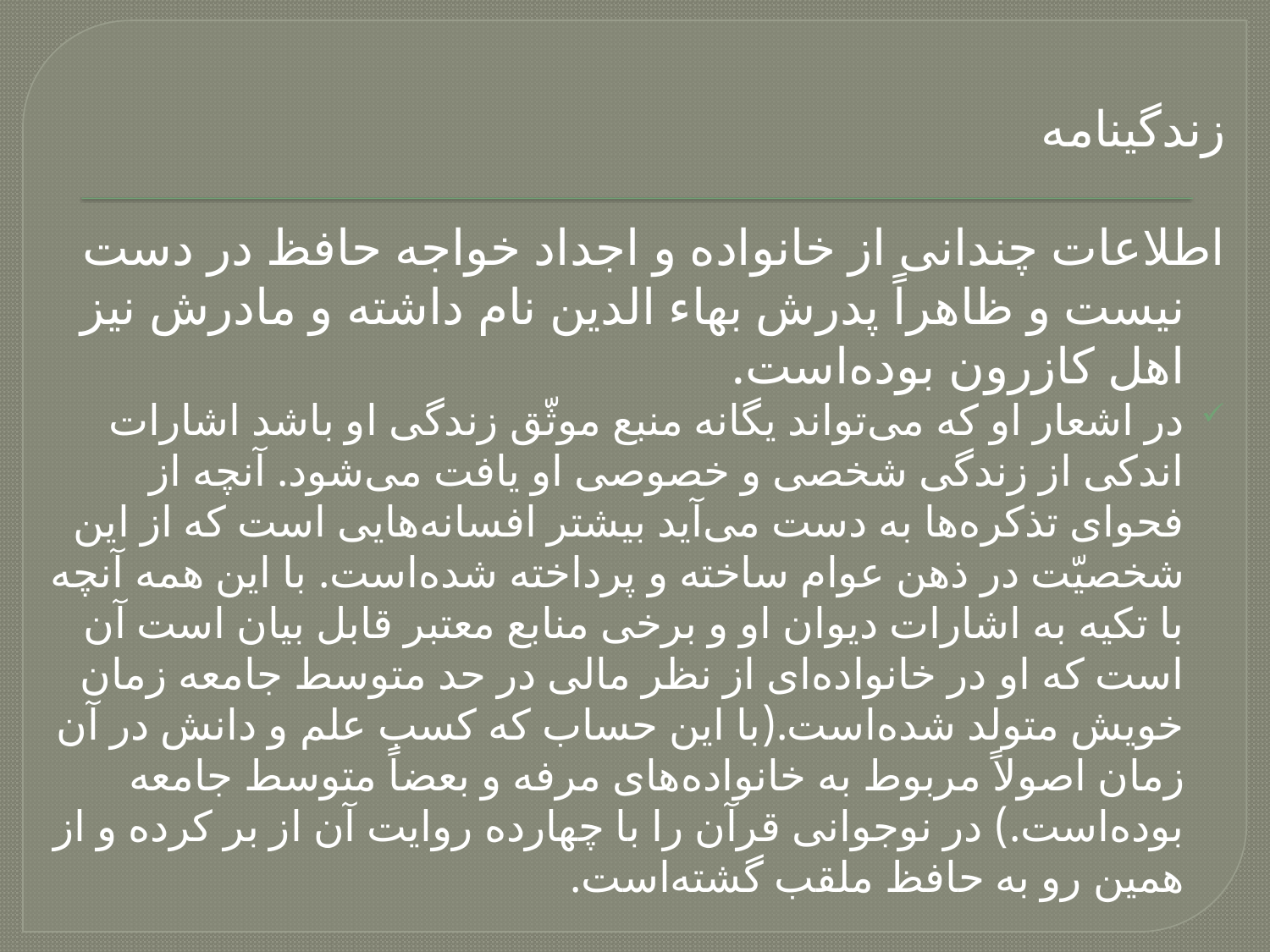

زندگینامه

اطلاعات چندانی از خانواده و اجداد خواجه حافظ در دست نیست و ظاهراً پدرش بهاء الدین نام داشته و مادرش نیز اهل کازرون بوده‌است.
در اشعار او که می‌تواند یگانه منبع موثّق زندگی او باشد اشارات اندکی از زندگی شخصی و خصوصی او یافت می‌شود. آنچه از فحوای تذکره‌ها به دست می‌آید بیشتر افسانه‌هایی است که از این شخصیّت در ذهن عوام ساخته و پرداخته شده‌است. با این همه آنچه با تکیه به اشارات دیوان او و برخی منابع معتبر قابل بیان است آن است که او در خانواده‌ای از نظر مالی در حد متوسط جامعه زمان خویش متولد شده‌است.(با این حساب که کسب علم و دانش در آن زمان اصولاً مربوط به خانواده‌های مرفه و بعضاً متوسط جامعه بوده‌است.) در نوجوانی قرآن را با چهارده روایت آن از بر کرده و از همین رو به حافظ ملقب گشته‌است.